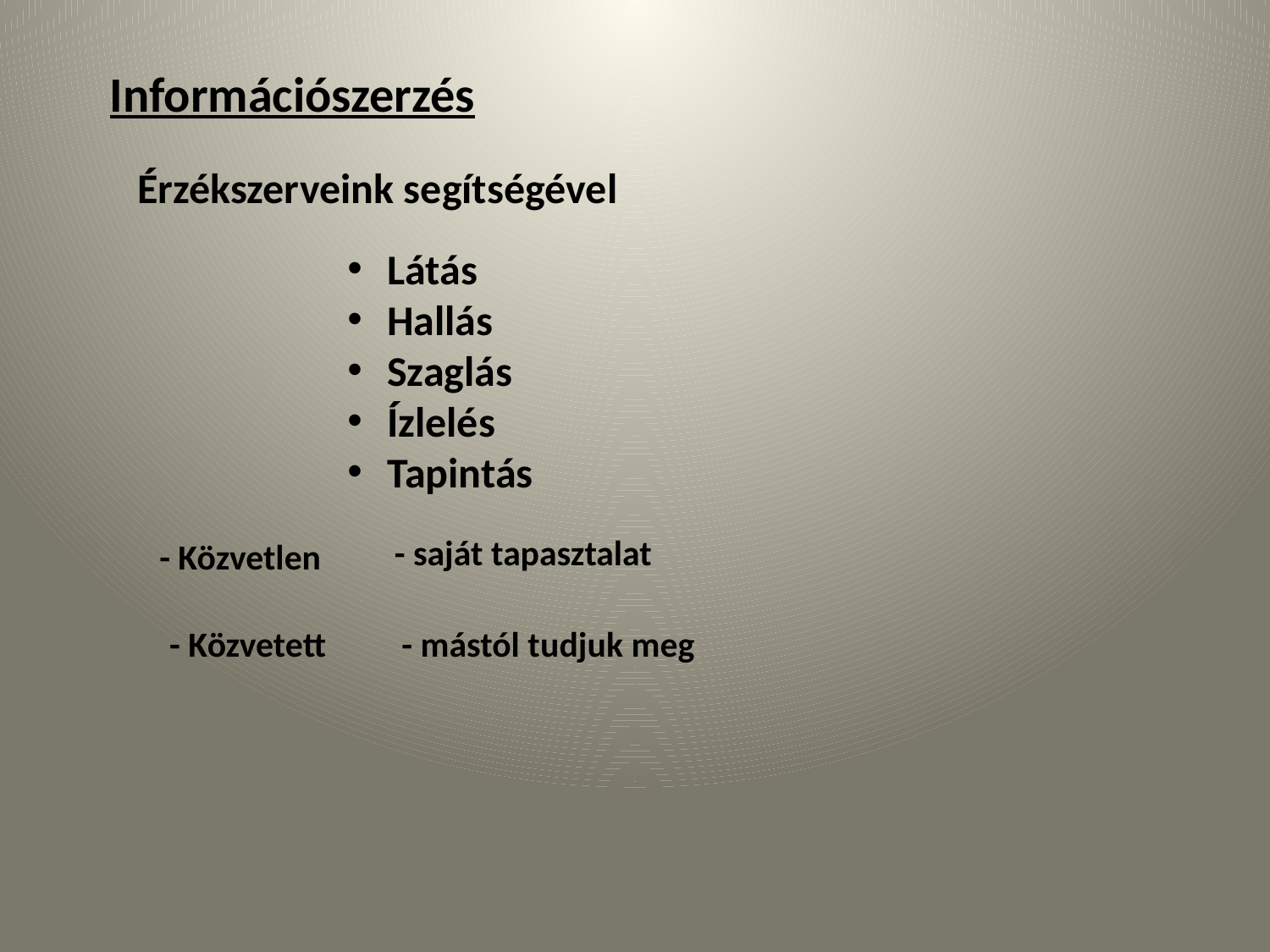

Információszerzés
Érzékszerveink segítségével
Látás
Hallás
Szaglás
Ízlelés
Tapintás

- saját tapasztalat

- Közvetlen
- Közvetett
- mástól tudjuk meg